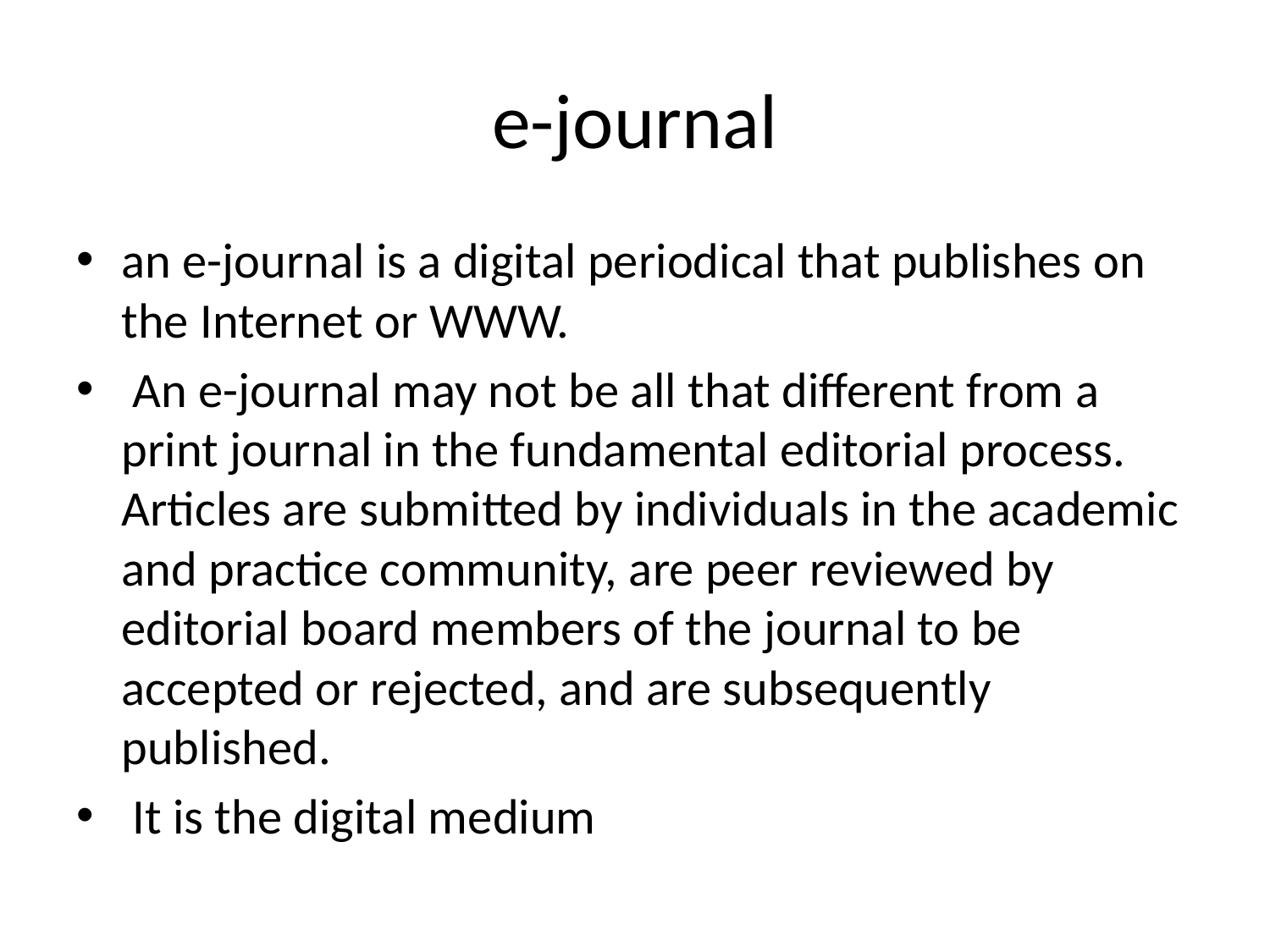

# e-journal
an e-journal is a digital periodical that publishes on the Internet or WWW.
 An e-journal may not be all that different from a print journal in the fundamental editorial process. Articles are submitted by individuals in the academic and practice community, are peer reviewed by editorial board members of the journal to be accepted or rejected, and are subsequently published.
 It is the digital medium